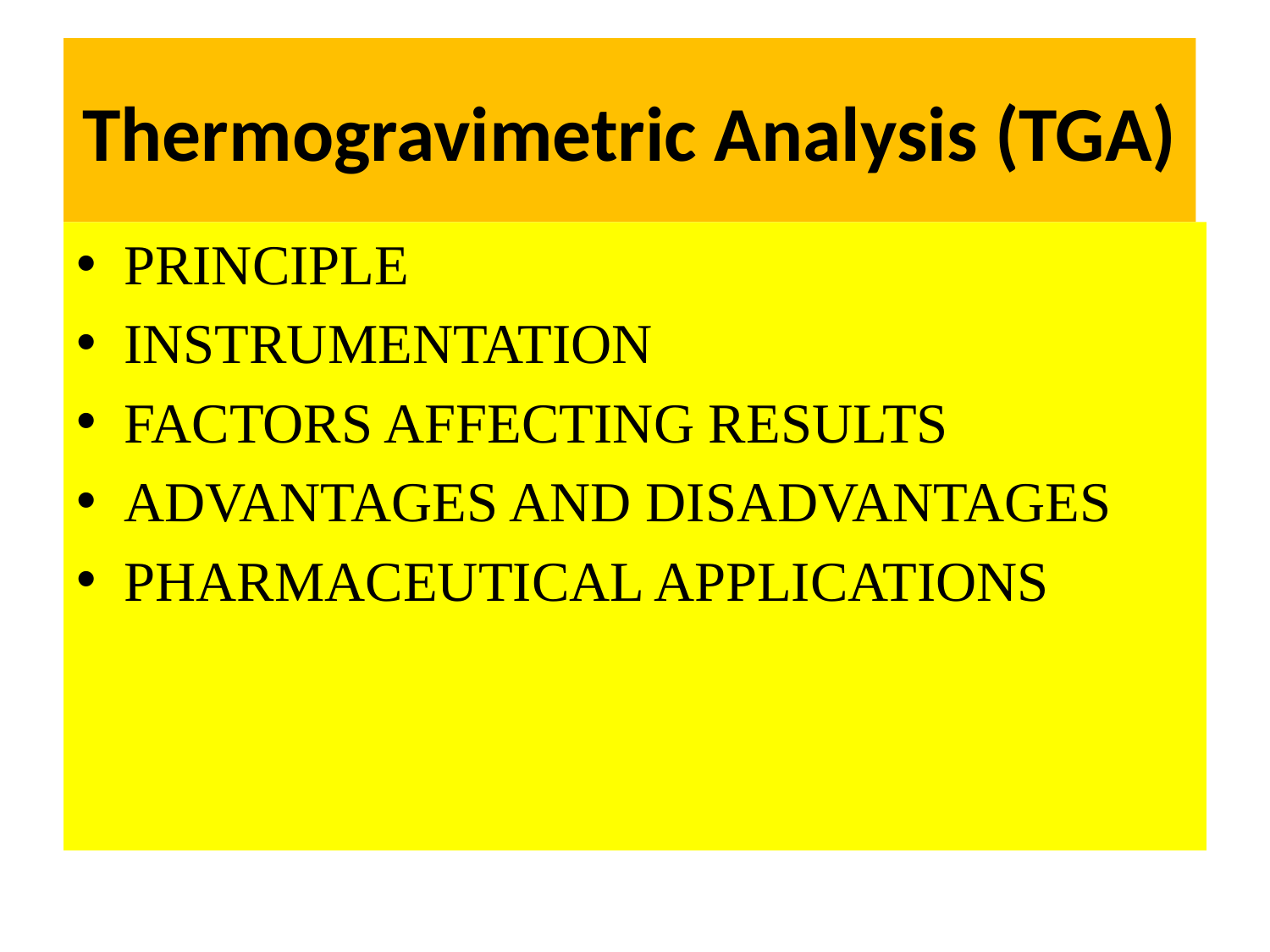

# Thermogravimetric Analysis (TGA)
PRINCIPLE
INSTRUMENTATION
FACTORS AFFECTING RESULTS
ADVANTAGES AND DISADVANTAGES
PHARMACEUTICAL APPLICATIONS